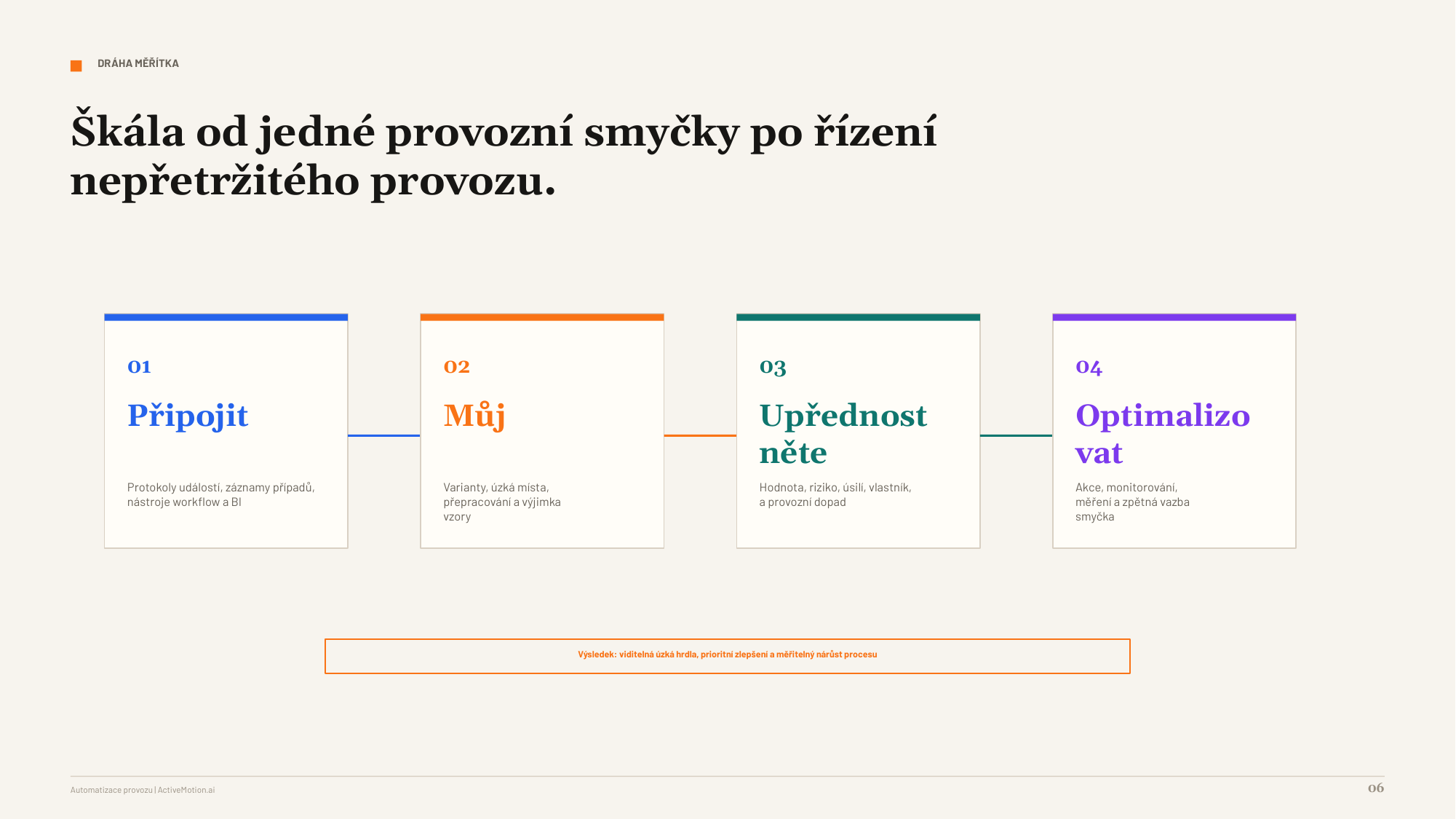

DRÁHA MĚŘÍTKA

Škála od jedné provozní smyčky po řízení nepřetržitého provozu.

01
02
03
04
Připojit
Můj
Upřednostněte
Optimalizovat

Protokoly událostí, záznamy případů,
nástroje workflow a BI
Varianty, úzká místa,
přepracování a výjimka
vzory
Hodnota, riziko, úsilí, vlastník,
a provozní dopad
Akce, monitorování,
měření a zpětná vazba
smyčka

Výsledek: viditelná úzká hrdla, prioritní zlepšení a měřitelný nárůst procesu

06
Automatizace provozu | ActiveMotion.ai